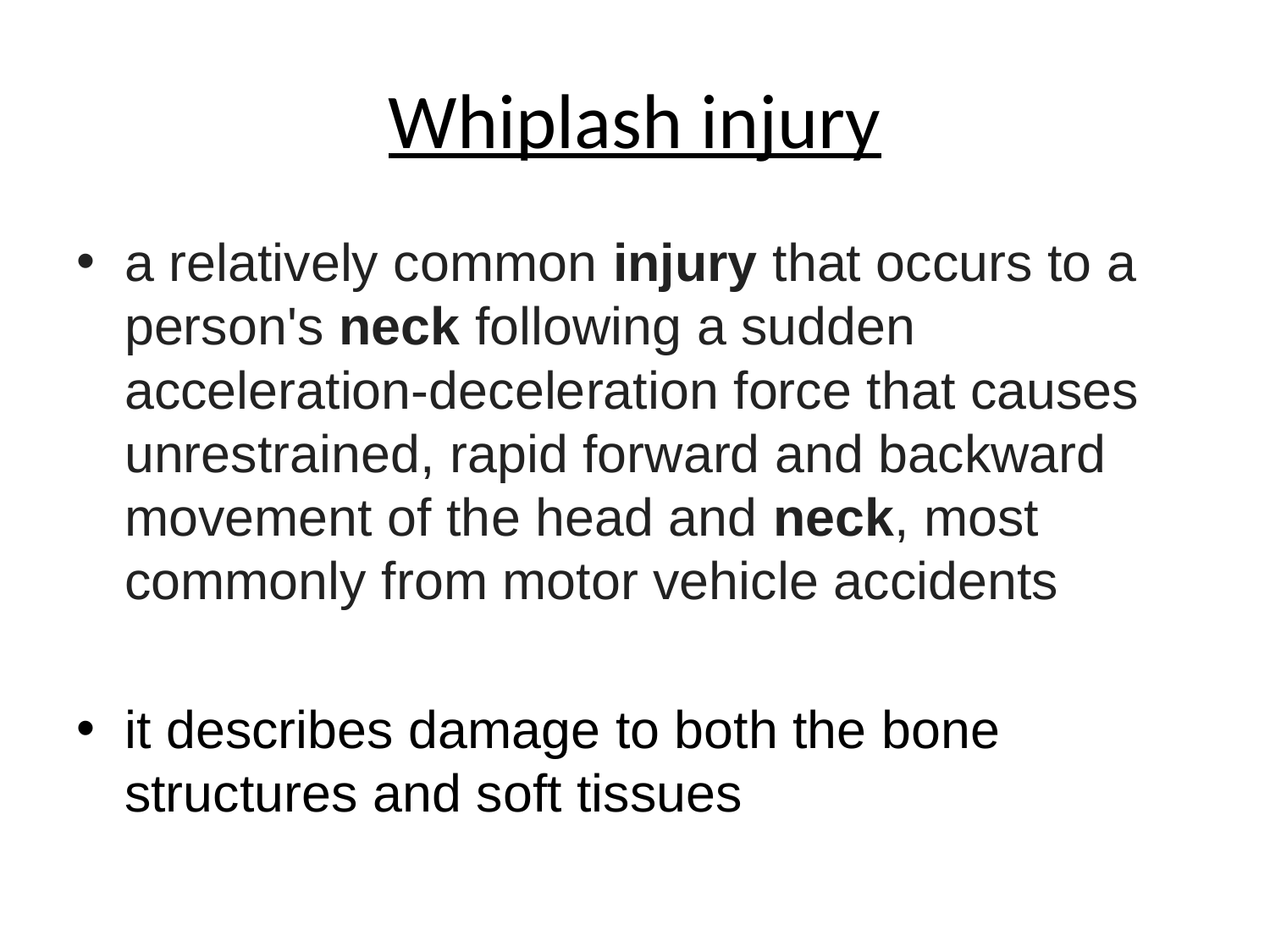

# Whiplash injury
a relatively common injury that occurs to a person's neck following a sudden acceleration-deceleration force that causes unrestrained, rapid forward and backward movement of the head and neck, most commonly from motor vehicle accidents

it describes damage to both the bone structures and soft tissues